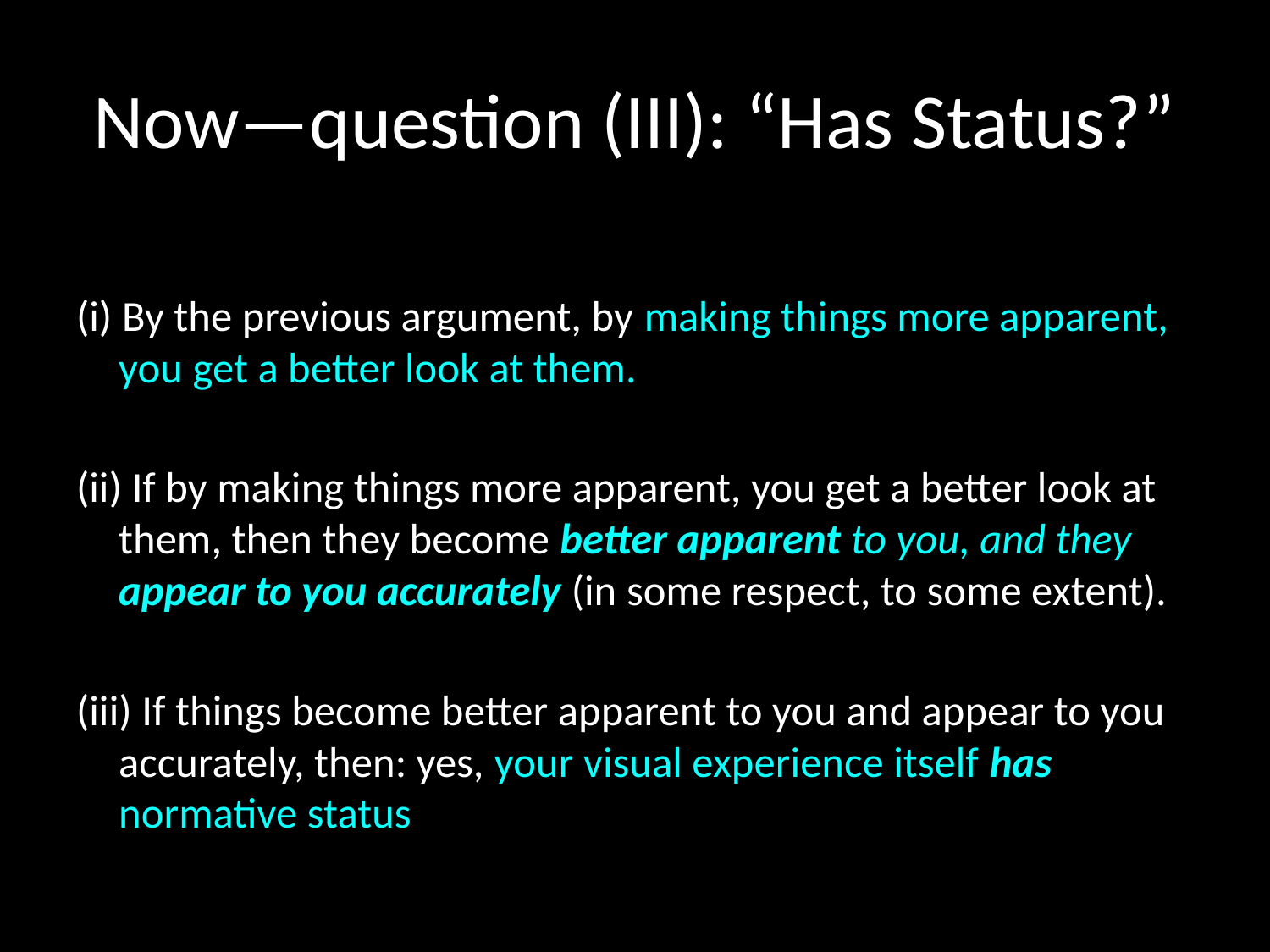

# Now—question (III): “Has Status?”

(i) By the previous argument, by making things more apparent, you get a better look at them.

(ii) If by making things more apparent, you get a better look at them, then they become better apparent to you, and they appear to you accurately (in some respect, to some extent).

(iii) If things become better apparent to you and appear to you accurately, then: yes, your visual experience itself has normative status